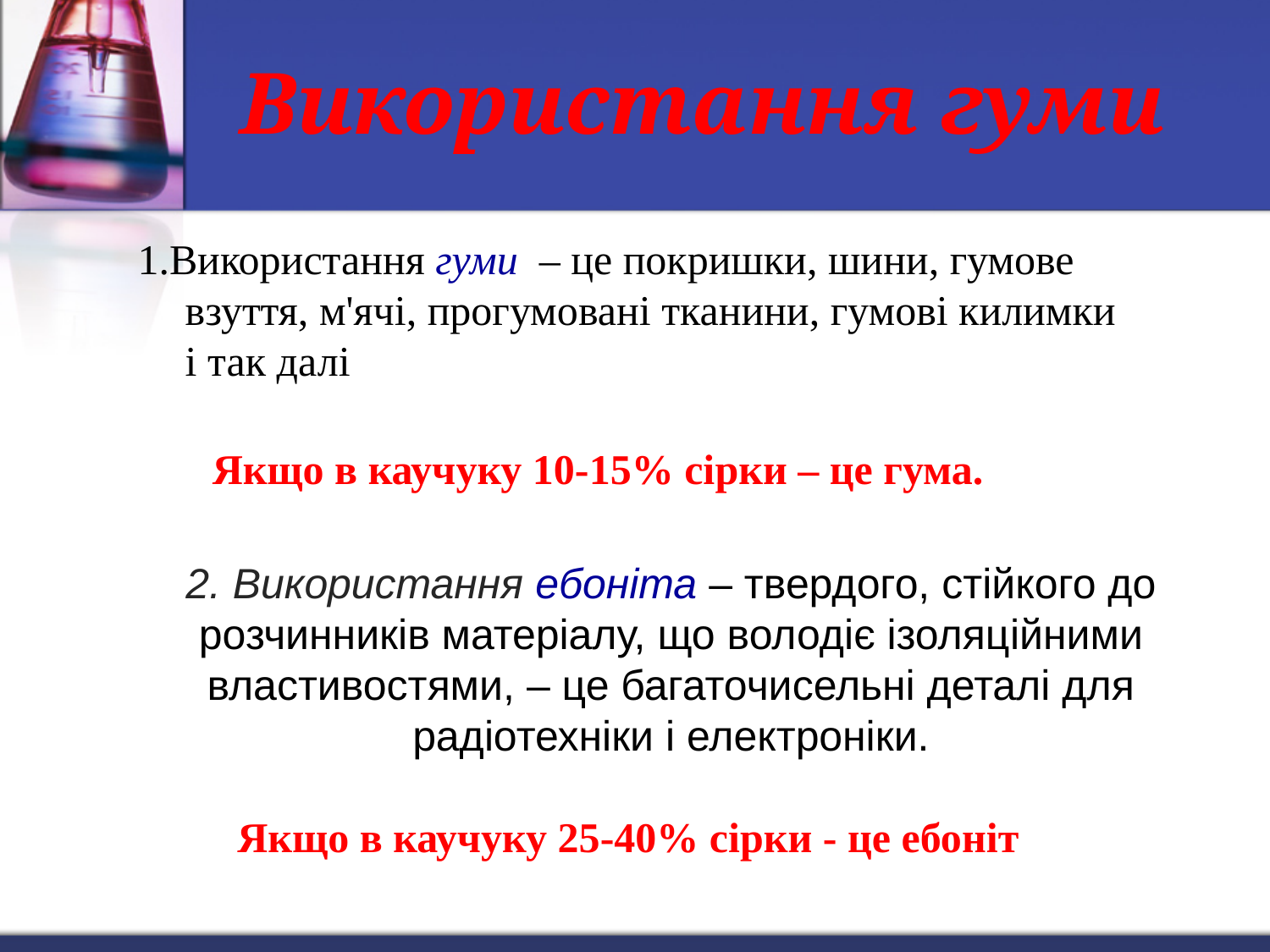

# Використання гуми
1.Використання гуми  – це покришки, шини, гумове взуття, м'ячі, прогумовані тканини, гумові килимки і так далі
Якщо в каучуку 10-15% сірки – це гума.
2. Використання ебоніта – твердого, стійкого до розчинників матеріалу, що володіє ізоляцiйними властивостями, – це багаточисельні деталі для радіотехніки і електроніки.
Якщо в каучуку 25-40% сірки - це ебоніт